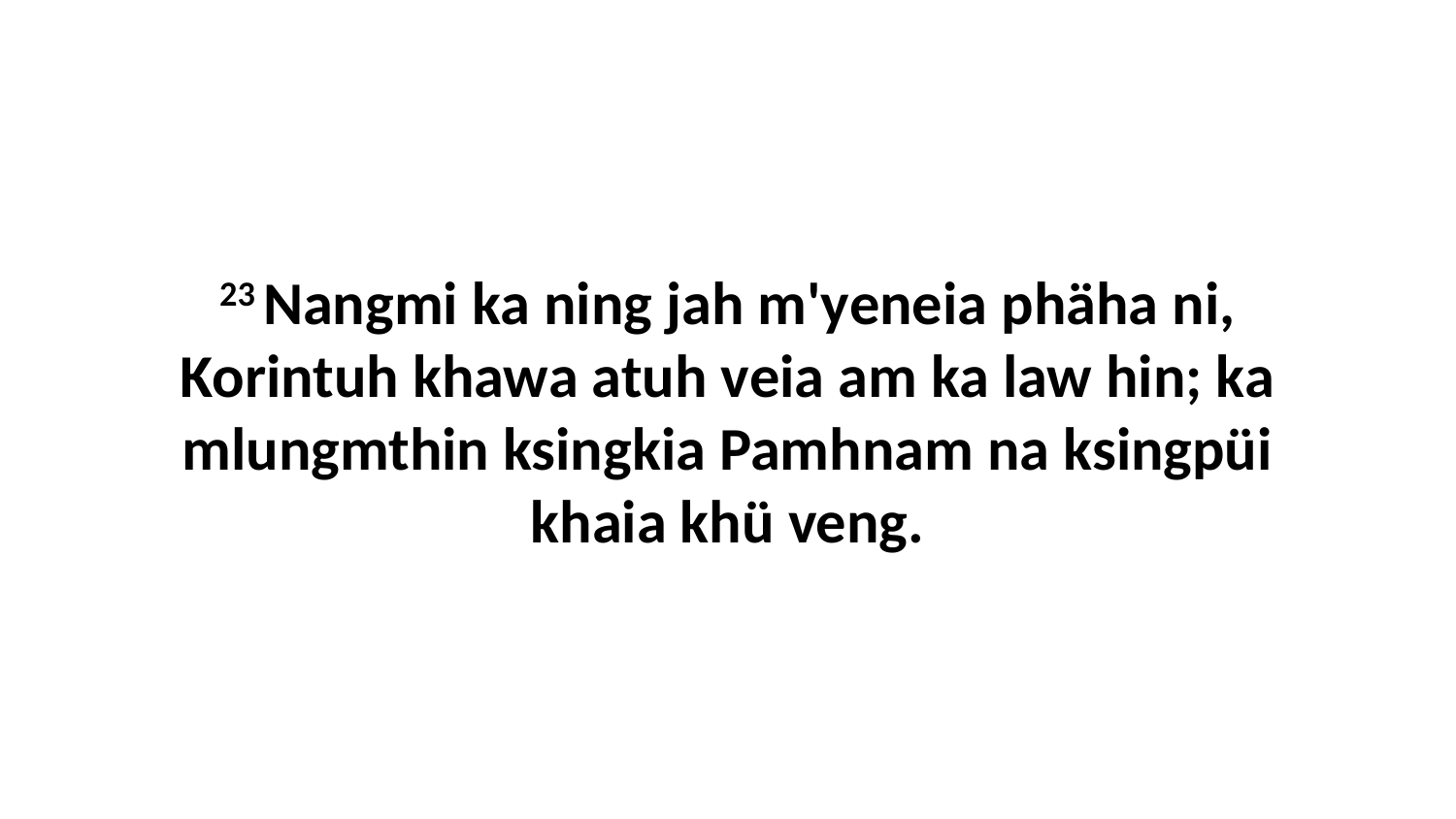

23 Nangmi ka ning jah m'yeneia phäha ni, Korintuh khawa atuh veia am ka law hin; ka mlungmthin ksingkia Pamhnam na ksingpüi khaia khü veng.